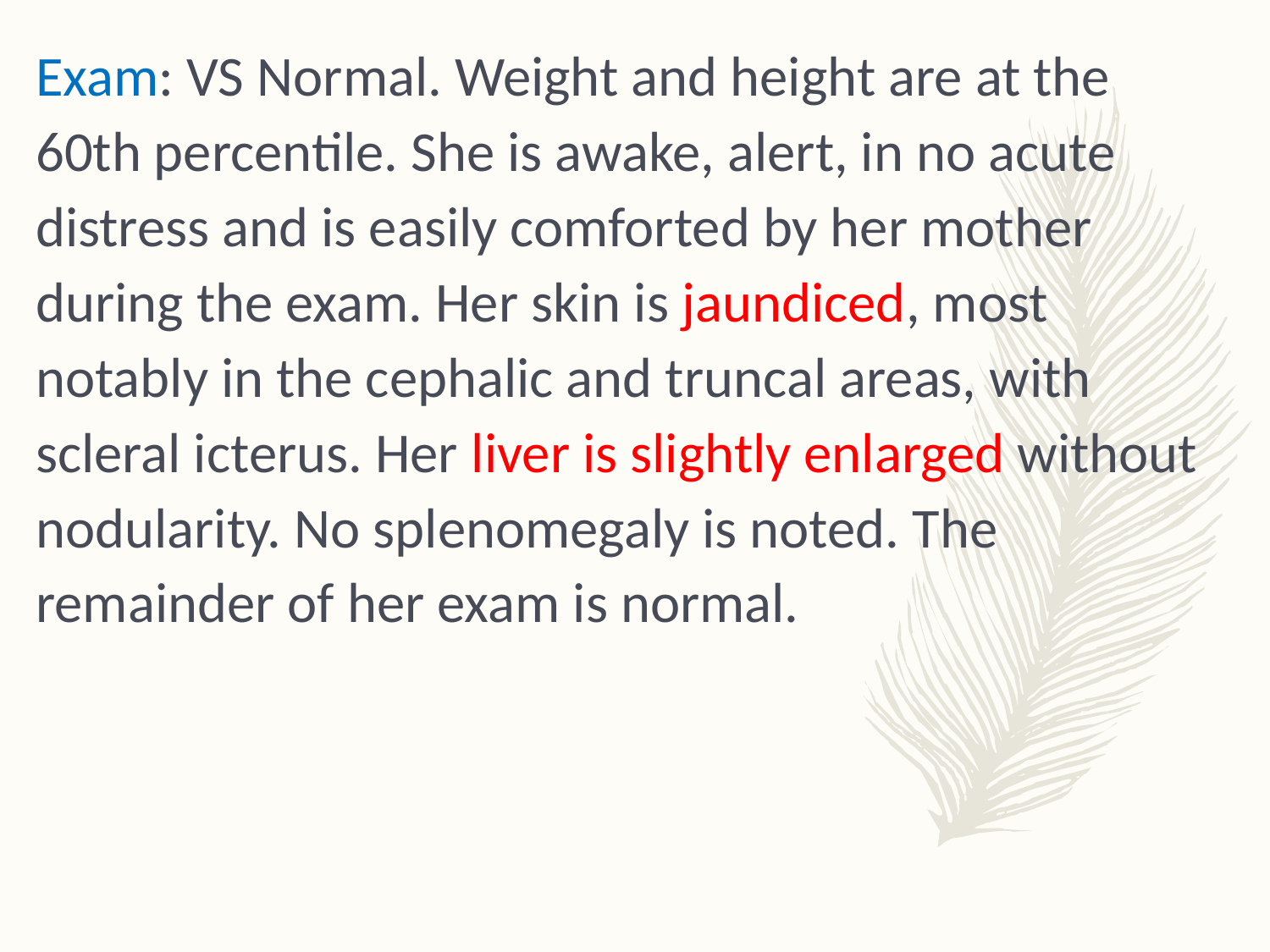

Exam: VS Normal. Weight and height are at the 60th percentile. She is awake, alert, in no acute distress and is easily comforted by her mother during the exam. Her skin is jaundiced, most notably in the cephalic and truncal areas, with scleral icterus. Her liver is slightly enlarged without nodularity. No splenomegaly is noted. The remainder of her exam is normal.